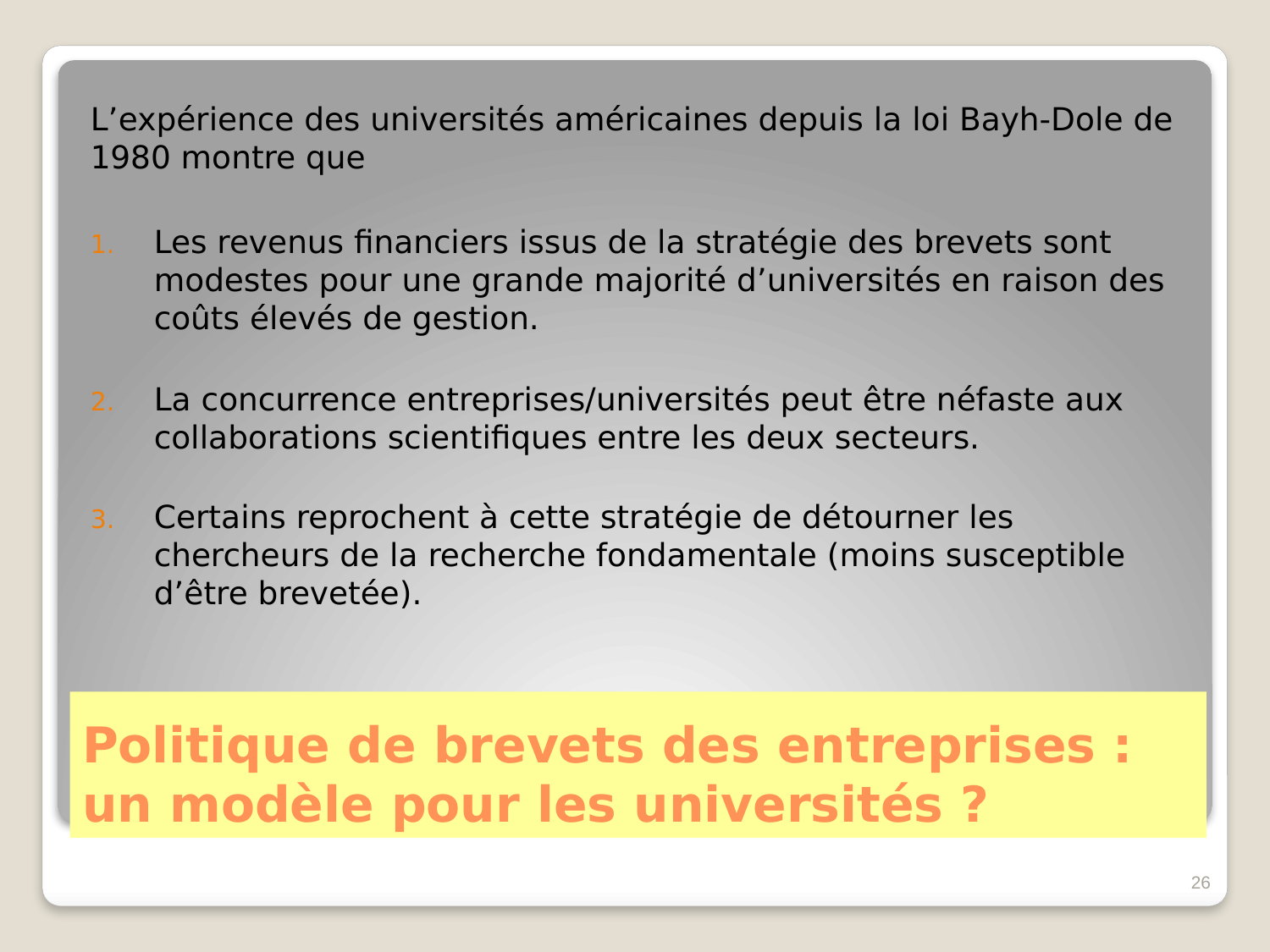

L’expérience des universités américaines depuis la loi Bayh-Dole de 1980 montre que

Les revenus financiers issus de la stratégie des brevets sont modestes pour une grande majorité d’universités en raison des coûts élevés de gestion.
La concurrence entreprises/universités peut être néfaste aux collaborations scientifiques entre les deux secteurs.
Certains reprochent à cette stratégie de détourner les chercheurs de la recherche fondamentale (moins susceptible d’être brevetée).
# Politique de brevets des entreprises : un modèle pour les universités ?
26